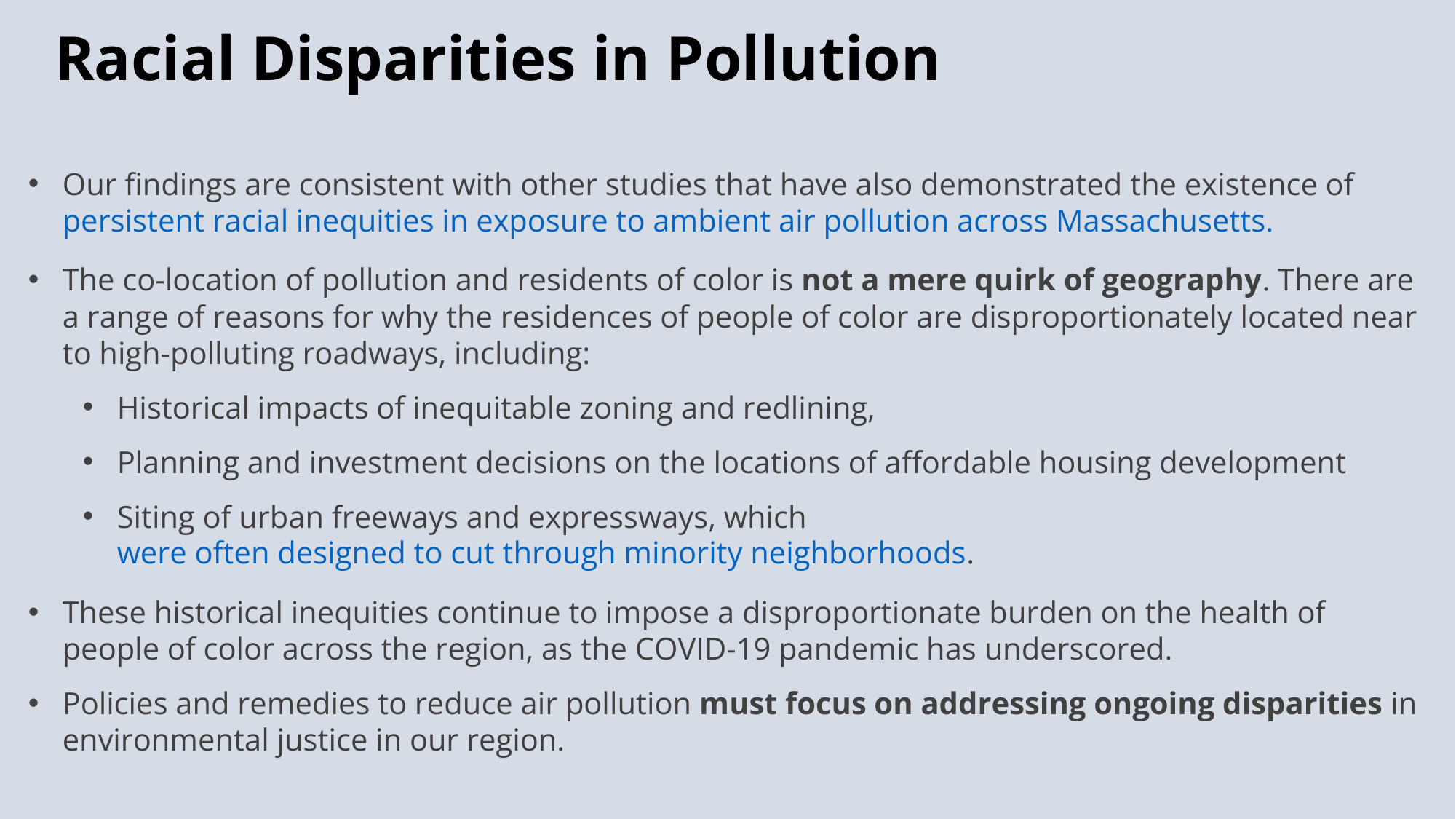

Racial Disparities in Pollution
Our findings are consistent with other studies that have also demonstrated the existence of persistent racial inequities in exposure to ambient air pollution across Massachusetts.
The co-location of pollution and residents of color is not a mere quirk of geography. There are a range of reasons for why the residences of people of color are disproportionately located near to high-polluting roadways, including:
Historical impacts of inequitable zoning and redlining,
Planning and investment decisions on the locations of affordable housing development
Siting of urban freeways and expressways, which were often designed to cut through minority neighborhoods.
These historical inequities continue to impose a disproportionate burden on the health of people of color across the region, as the COVID-19 pandemic has underscored.
Policies and remedies to reduce air pollution must focus on addressing ongoing disparities in environmental justice in our region.